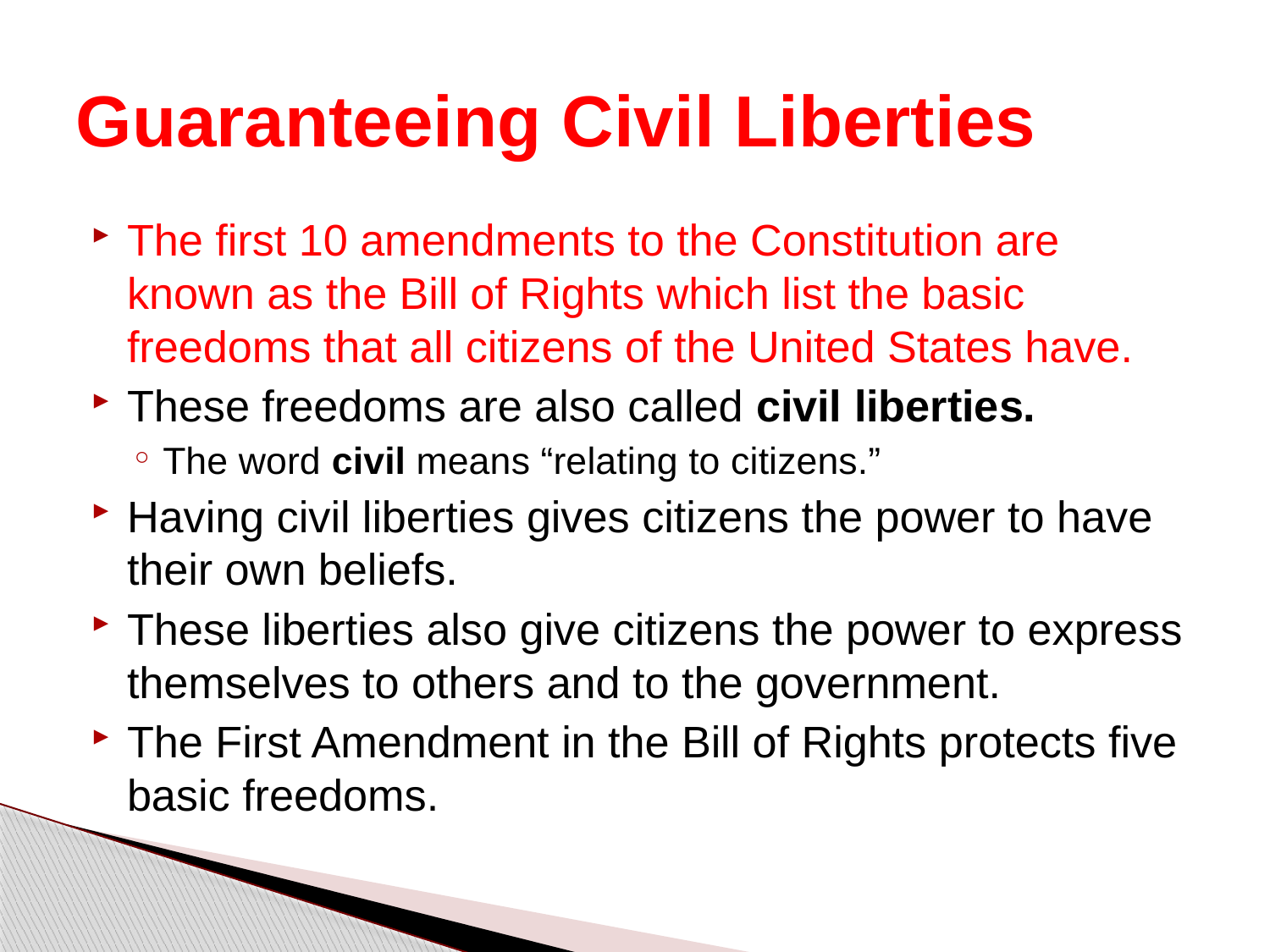

# Guaranteeing Civil Liberties
The first 10 amendments to the Constitution are known as the Bill of Rights which list the basic freedoms that all citizens of the United States have.
These freedoms are also called civil liberties.
The word civil means “relating to citizens.”
Having civil liberties gives citizens the power to have their own beliefs.
These liberties also give citizens the power to express themselves to others and to the government.
The First Amendment in the Bill of Rights protects five basic freedoms.